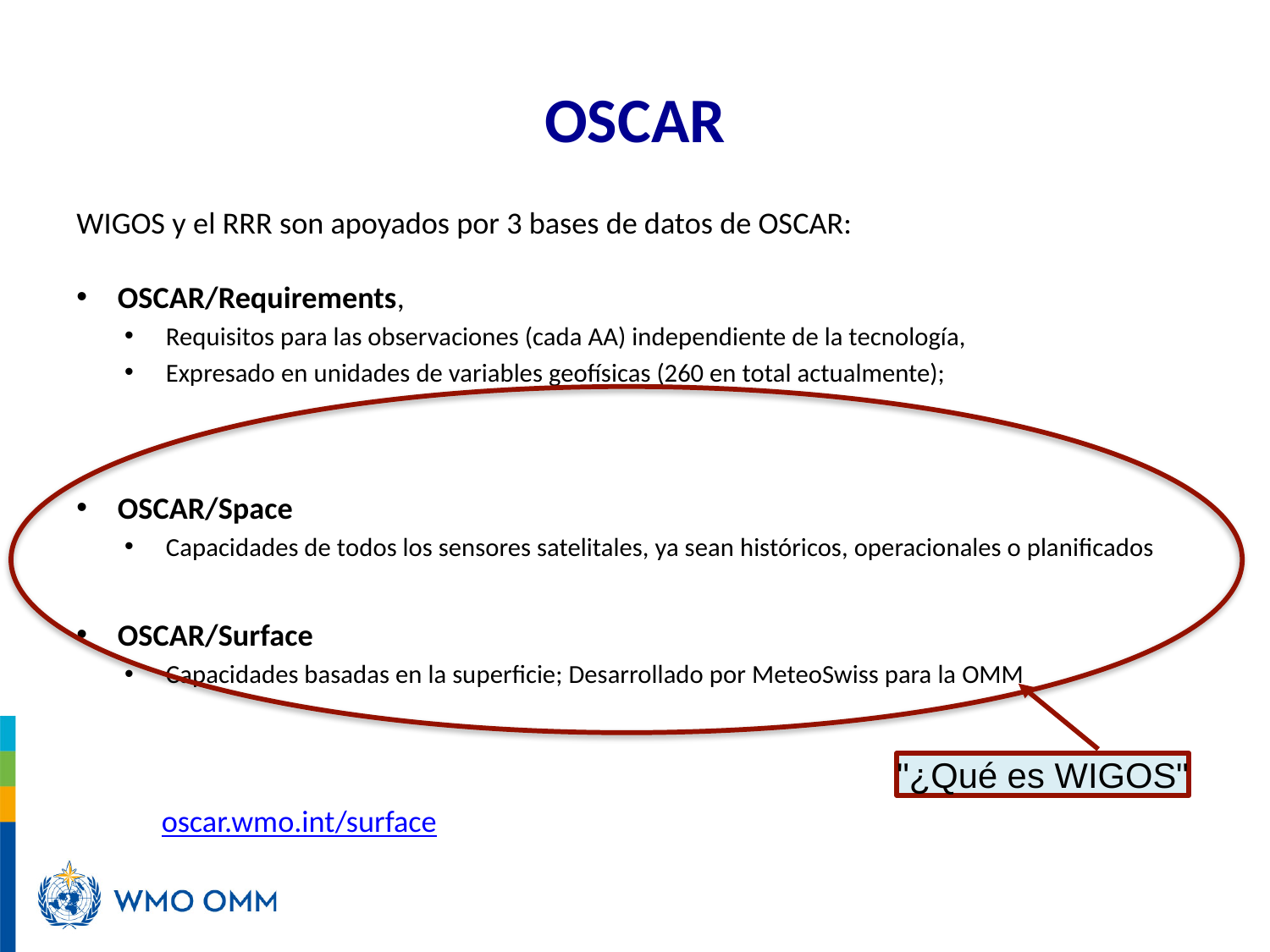

# OSCAR
WIGOS y el RRR son apoyados por 3 bases de datos de OSCAR:

OSCAR/Requirements,
Requisitos para las observaciones (cada AA) independiente de la tecnología,
Expresado en unidades de variables geofísicas (260 en total actualmente);

OSCAR/Space
Capacidades de todos los sensores satelitales, ya sean históricos, operacionales o planificados

OSCAR/Surface
Capacidades basadas en la superficie; Desarrollado por MeteoSwiss para la OMM

 	oscar.wmo.int/surface

"¿Qué es WIGOS"